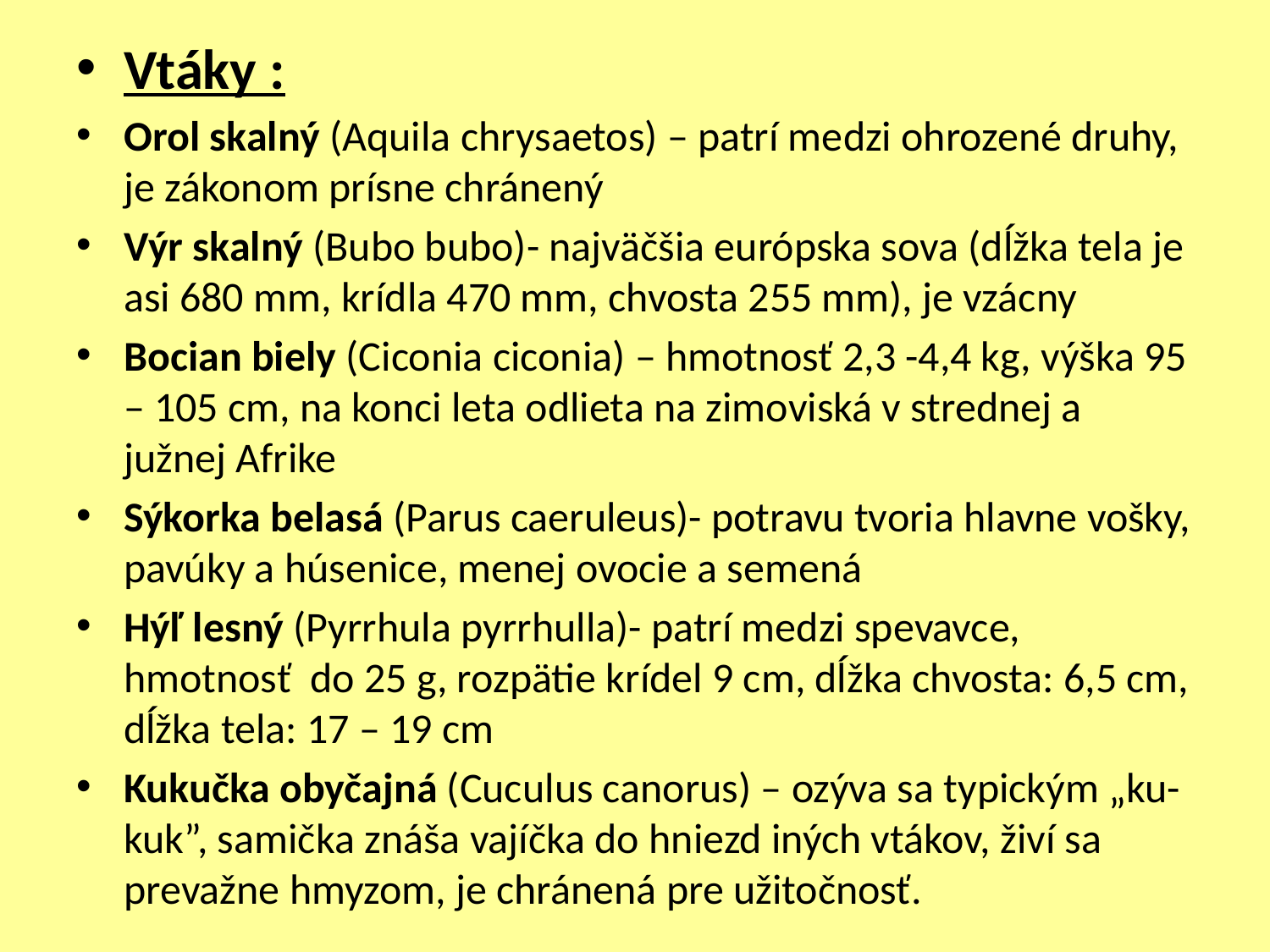

#
Vtáky :
Orol skalný (Aquila chrysaetos) – patrí medzi ohrozené druhy, je zákonom prísne chránený
Výr skalný (Bubo bubo)- najväčšia európska sova (dĺžka tela je asi 680 mm, krídla 470 mm, chvosta 255 mm), je vzácny
Bocian biely (Ciconia ciconia) – hmotnosť 2,3 -4,4 kg, výška 95 – 105 cm, na konci leta odlieta na zimoviská v strednej a južnej Afrike
Sýkorka belasá (Parus caeruleus)- potravu tvoria hlavne vošky, pavúky a húsenice, menej ovocie a semená
Hýľ lesný (Pyrrhula pyrrhulla)- patrí medzi spevavce, hmotnosť  do 25 g, rozpätie krídel 9 cm, dĺžka chvosta: 6,5 cm, dĺžka tela: 17 – 19 cm
Kukučka obyčajná (Cuculus canorus) – ozýva sa typickým „ku-kuk”, samička znáša vajíčka do hniezd iných vtákov, živí sa prevažne hmyzom, je chránená pre užitočnosť.